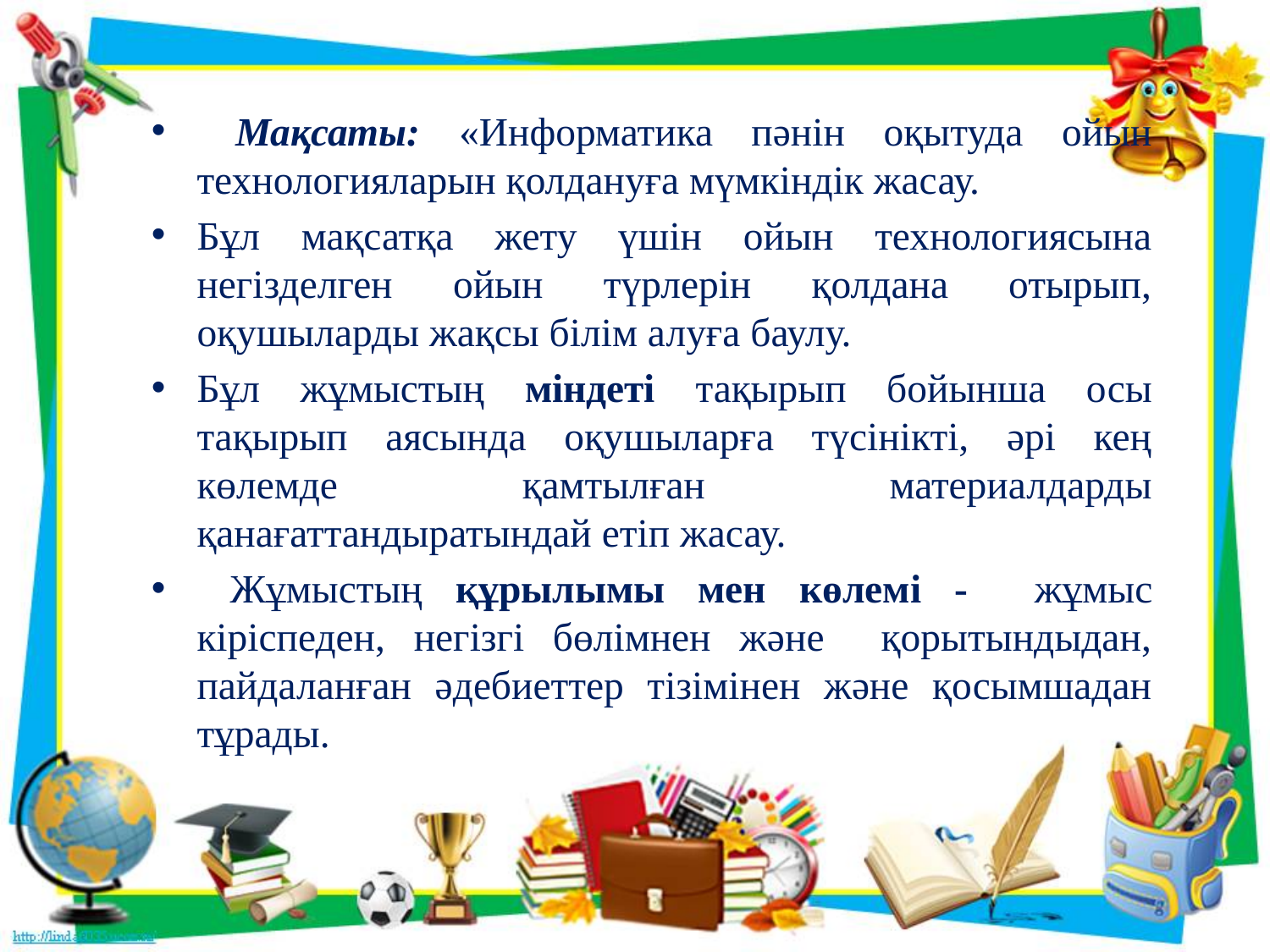

Мақсаты: «Информатика пәнін оқытуда ойын технологияларын қолдануға мүмкіндік жасау.
Бұл мақсатқа жету үшін ойын технологиясына негізделген ойын түрлерін қолдана отырып, оқушыларды жақсы білім алуға баулу.
Бұл жұмыстың міндеті тақырып бойынша осы тақырып аясында оқушыларға түсінікті, әрі кең көлемде қамтылған материалдарды қанағаттандыратындай етіп жасау.
 Жұмыстың құрылымы мен көлемі -  жұмыс кіріспеден, негізгі бөлімнен және  қорытындыдан, пайдаланған әдебиеттер тізімінен және қосымшадан тұрады.